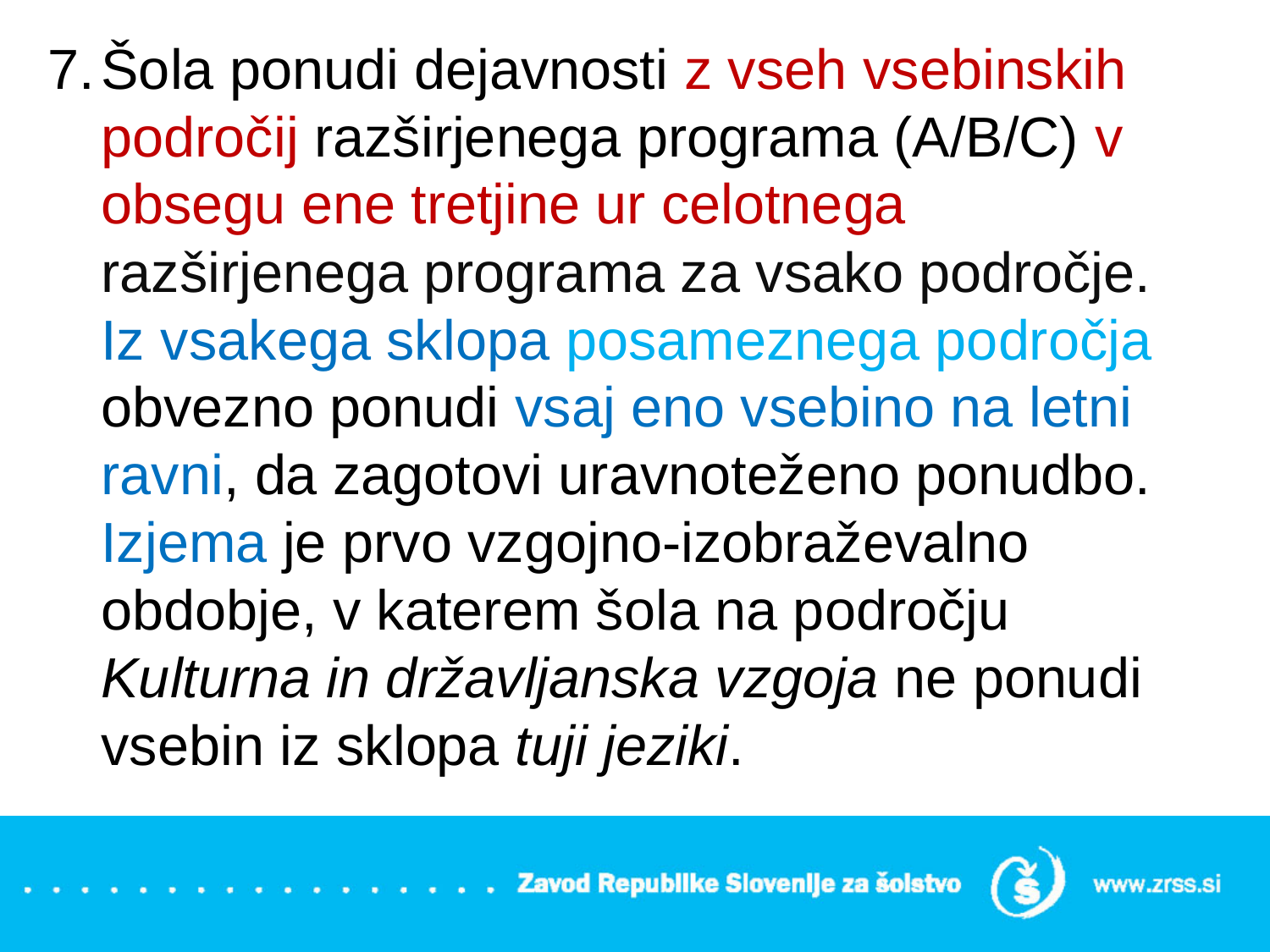

Šola ponudi dejavnosti z vseh vsebinskih področij razširjenega programa (A/B/C) v obsegu ene tretjine ur celotnega razširjenega programa za vsako področje. Iz vsakega sklopa posameznega področja obvezno ponudi vsaj eno vsebino na letni ravni, da zagotovi uravnoteženo ponudbo. Izjema je prvo vzgojno-izobraževalno obdobje, v katerem šola na področju Kulturna in državljanska vzgoja ne ponudi vsebin iz sklopa tuji jeziki.